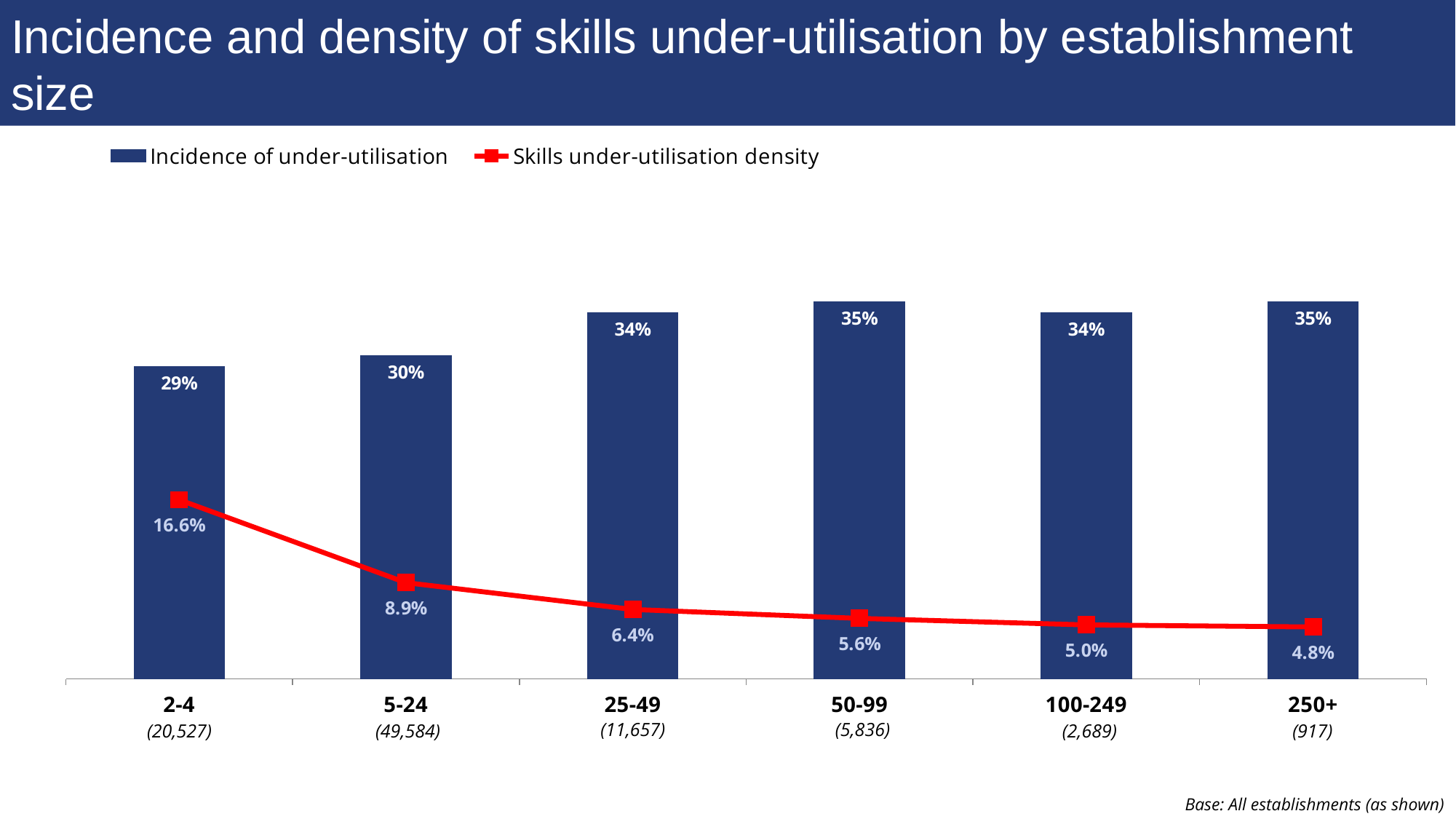

# Incidence and density of skills under-utilisation by establishment size

### Chart

| Category | Incidence of under-utilisation | Skills under-utilisation density |
|---|---|---|
| 2-4 | 0.29 | 0.1661 |
| 5-24 | 0.3 | 0.0892 |
| 25-49 | 0.34 | 0.0643 |
| 50-99 | 0.35 | 0.056 |
| 100-249 | 0.34 | 0.05 |
| 250+ | 0.35 | 0.0481 |
(5,836)
(11,657)
(49,584)
(20,527)
(2,689)
(917)
Base: All establishments (as shown)